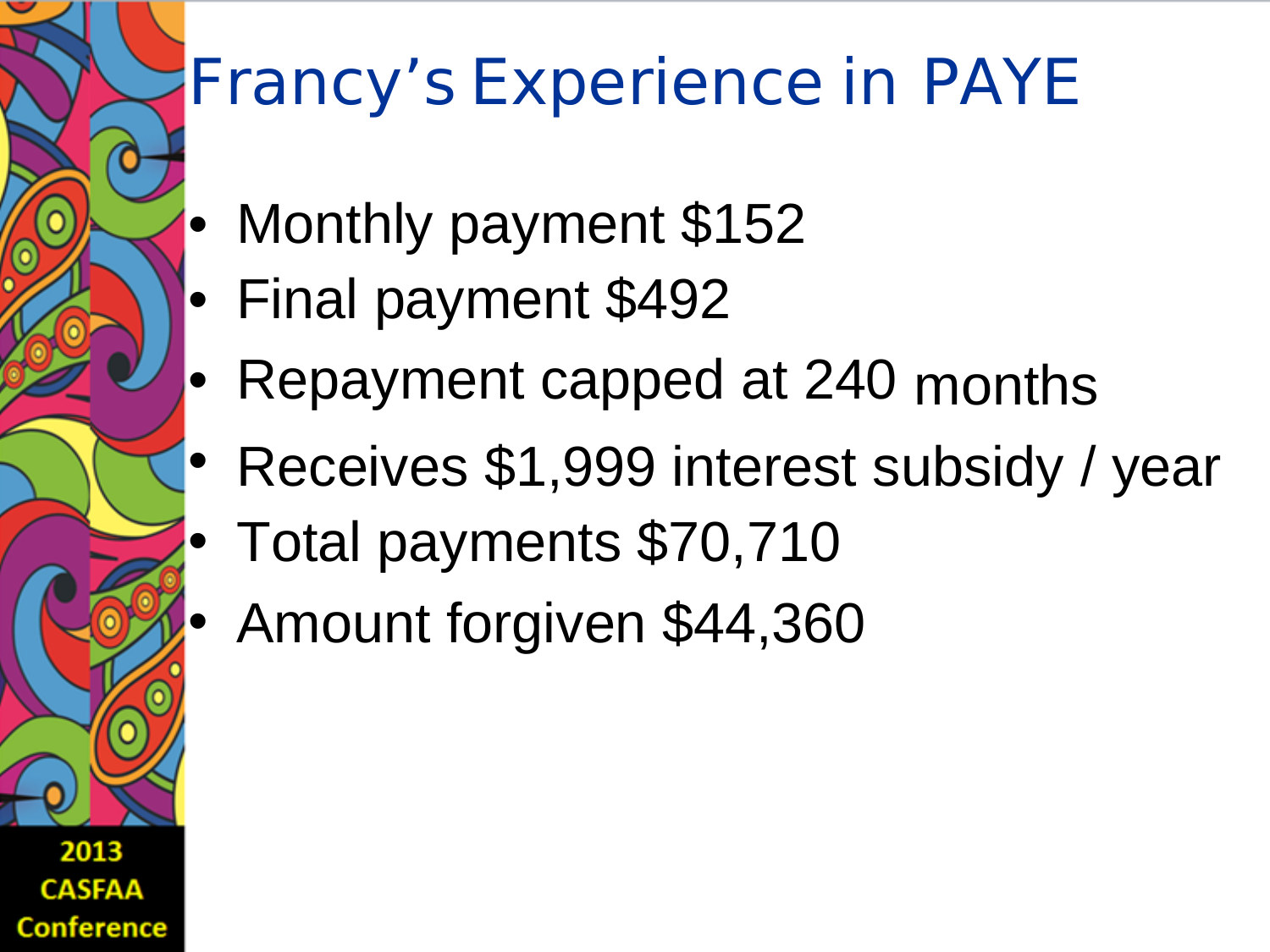

Francy’s
Experience
in
PAYE
•
•
•
•
•
•
Monthly payment $152
Final payment $492
Repayment capped at 240
months
Receives $1,999 interest subsidy
Total payments $70,710
Amount forgiven $44,360
/
year